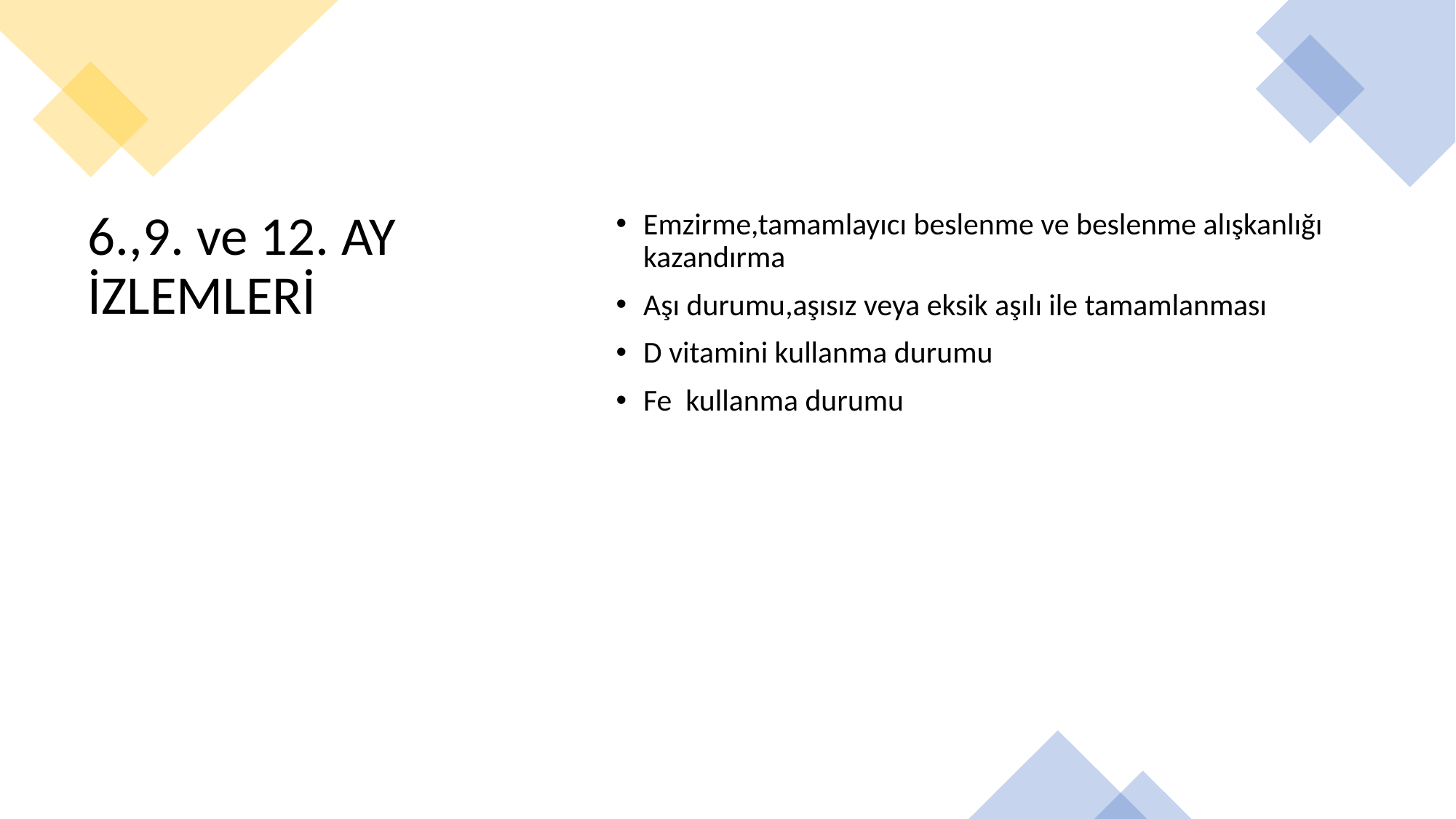

Emzirme,tamamlayıcı beslenme ve beslenme alışkanlığı kazandırma
Aşı durumu,aşısız veya eksik aşılı ile tamamlanması
D vitamini kullanma durumu
Fe  kullanma durumu

# 6.,9. ve 12. AY İZLEMLERİ